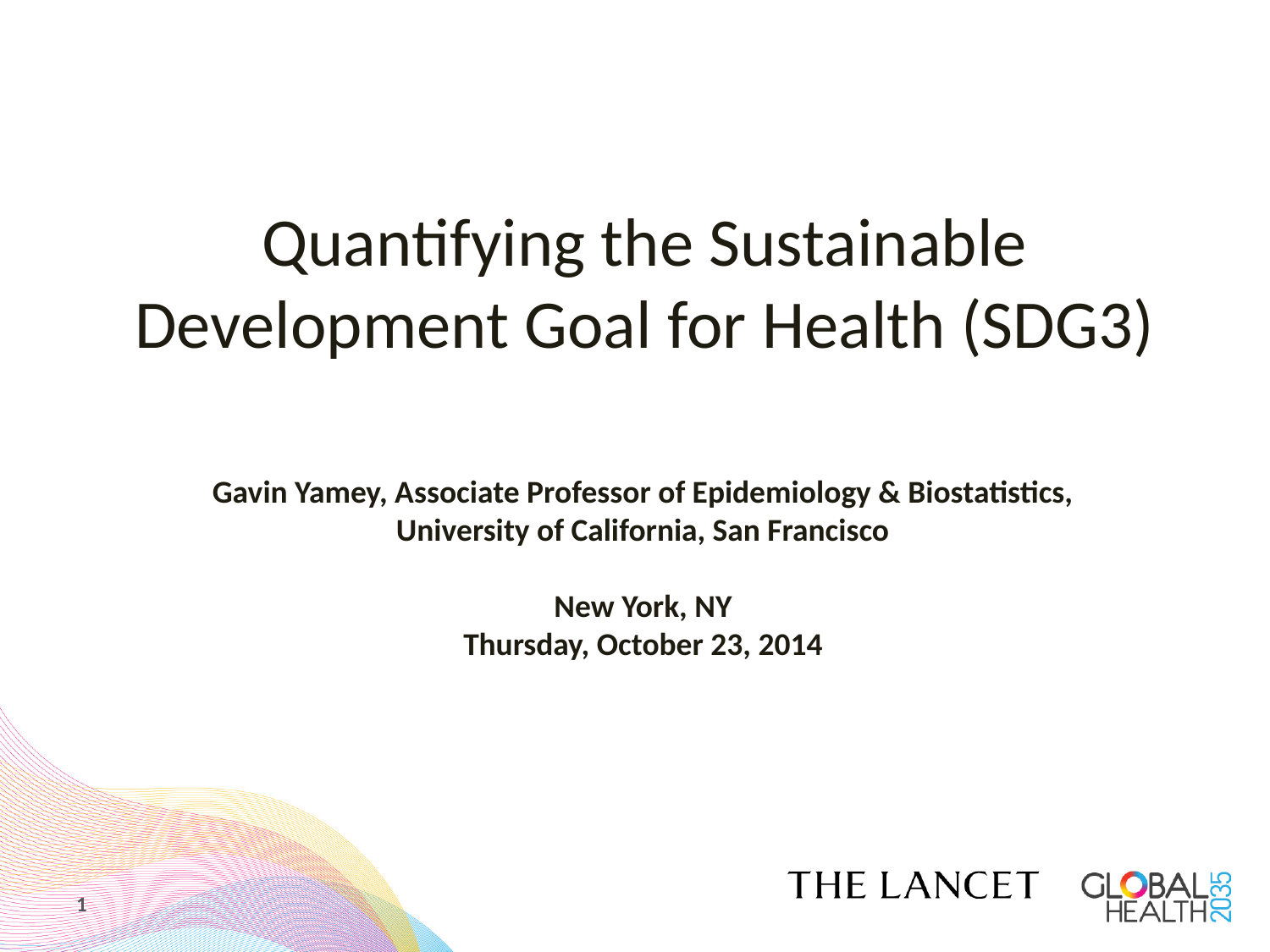

Quantifying the Sustainable Development Goal for Health (SDG3)
Gavin Yamey, Associate Professor of Epidemiology & Biostatistics, University of California, San Francisco

New York, NY
Thursday, October 23, 2014

1